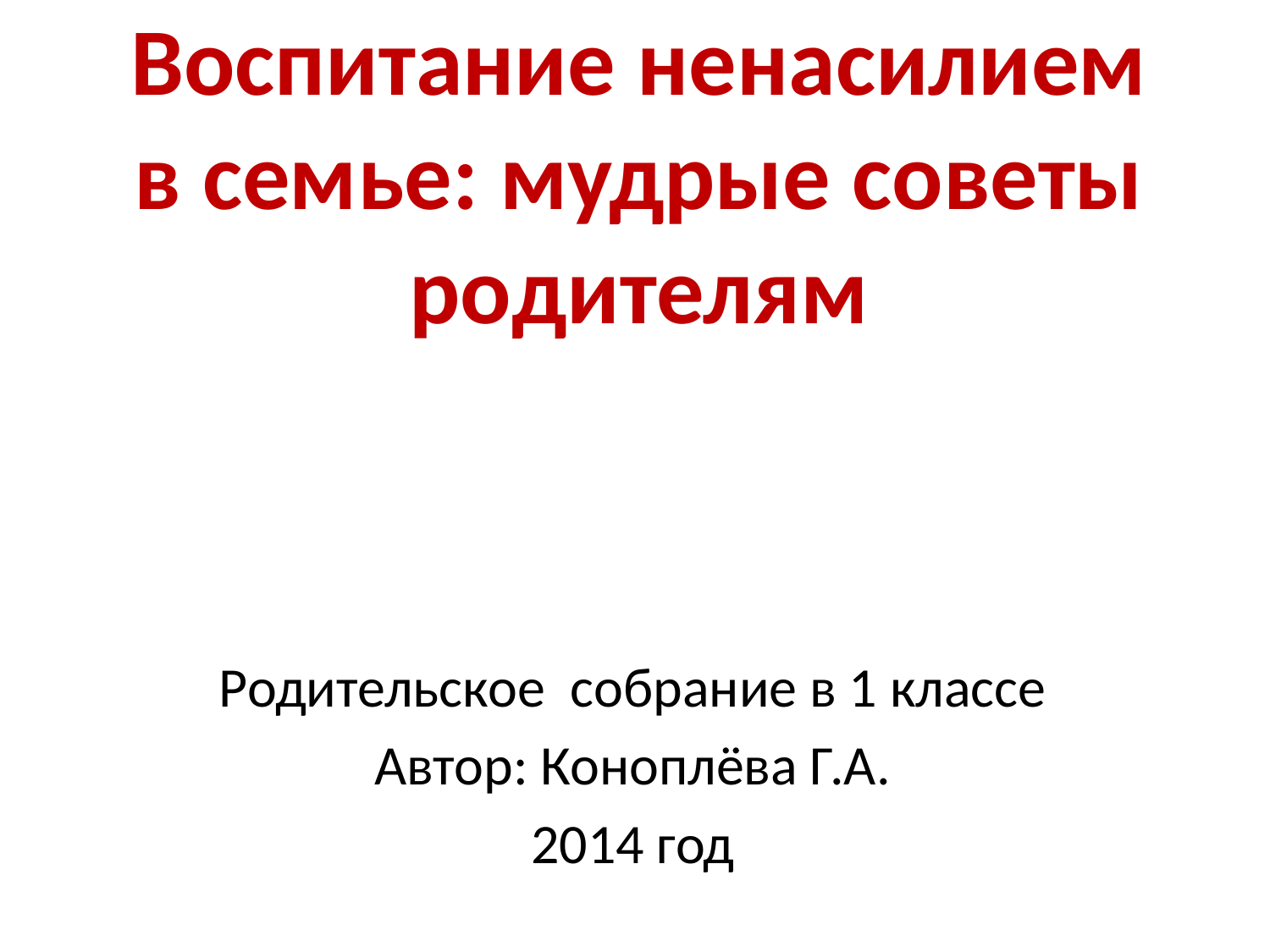

# Воспитание ненасилием в семье: мудрые советы родителям
Родительское  собрание в 1 классе
Автор: Коноплёва Г.А.
2014 год